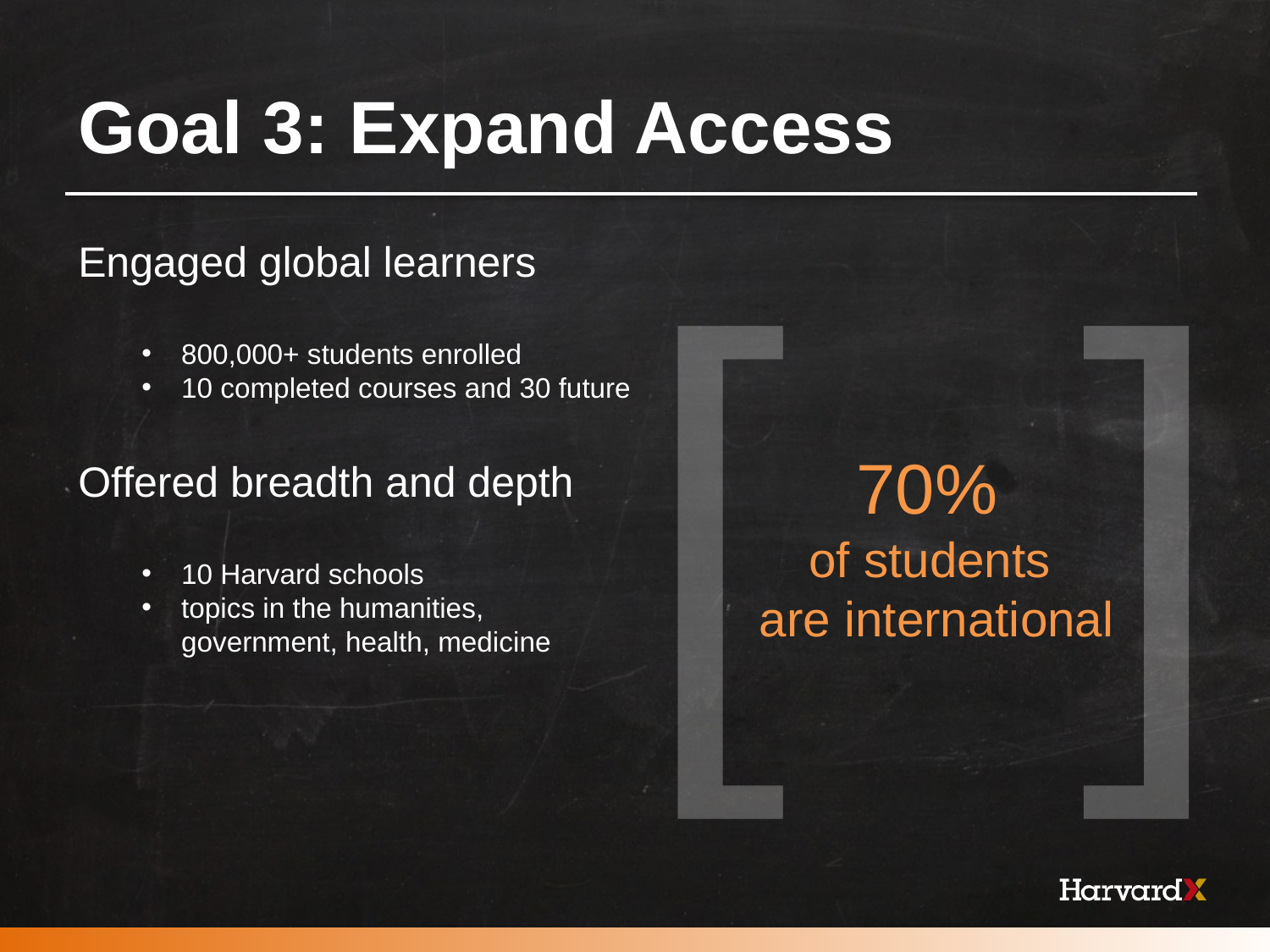

Goal 3: Expand Access
[
]
Engaged global learners
800,000+ students enrolled
10 completed courses and 30 future

Offered breadth and depth
10 Harvard schools
topics in the humanities,
government, health, medicine
70%
of students
are international